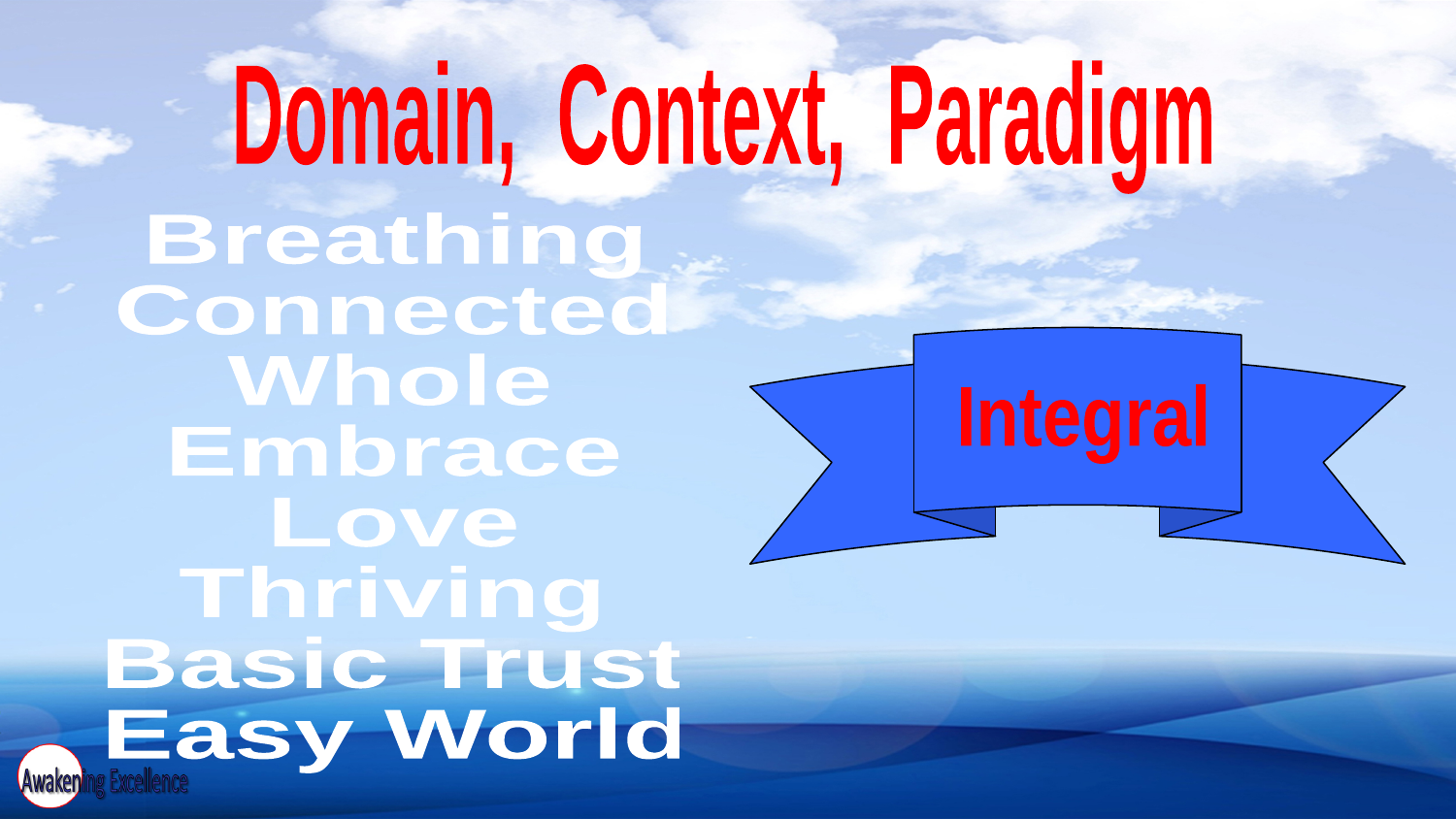

Domain,  Context,  Paradigm
Breathing
Connected
Whole
Embrace
Love
Thriving
Basic Trust
Easy World

Integral